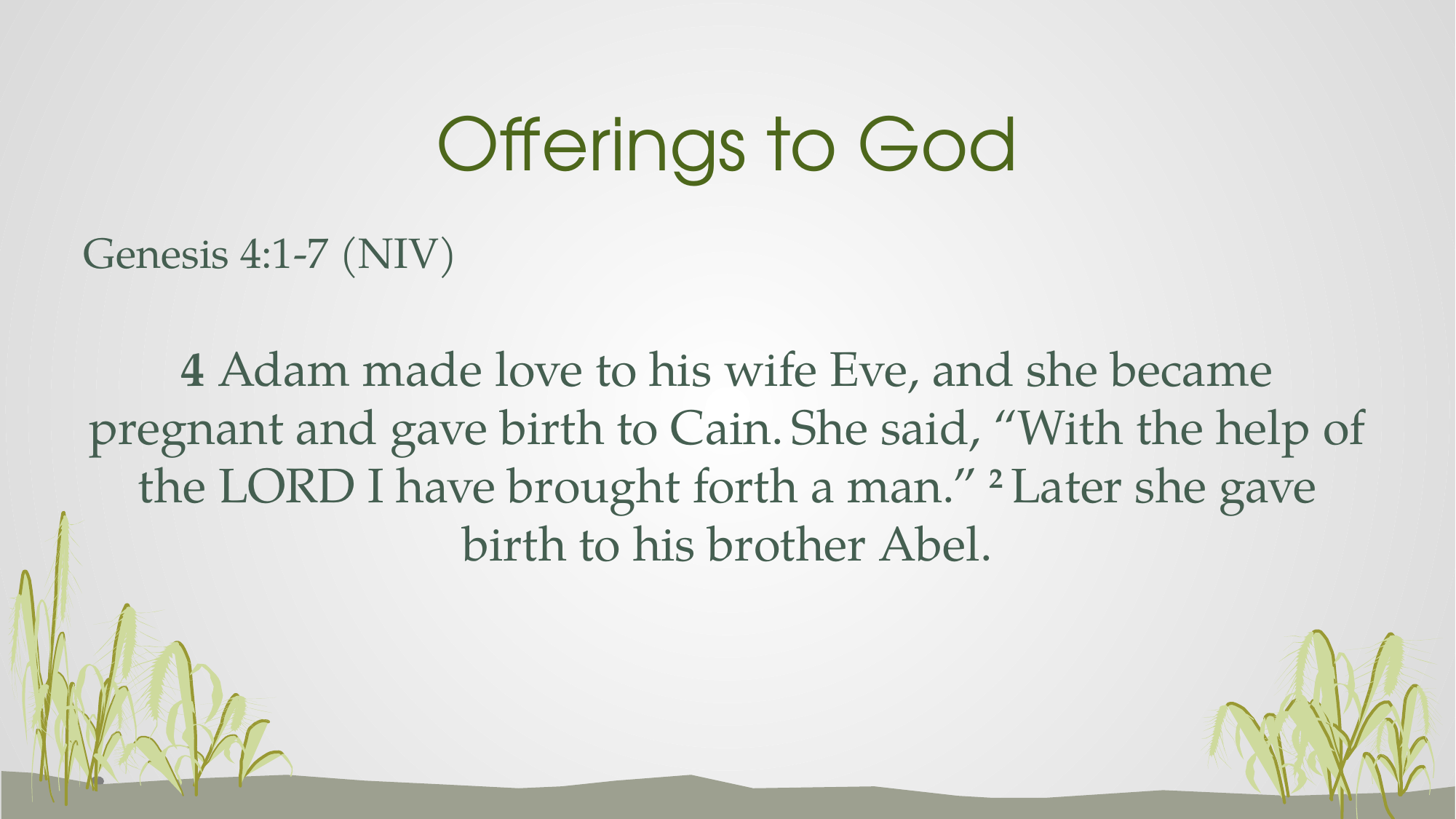

# Offerings to God
Genesis 4:1-7 (NIV)

4 Adam made love to his wife Eve, and she became pregnant and gave birth to Cain. She said, “With the help of the Lord I have brought forth a man.” 2 Later she gave birth to his brother Abel.